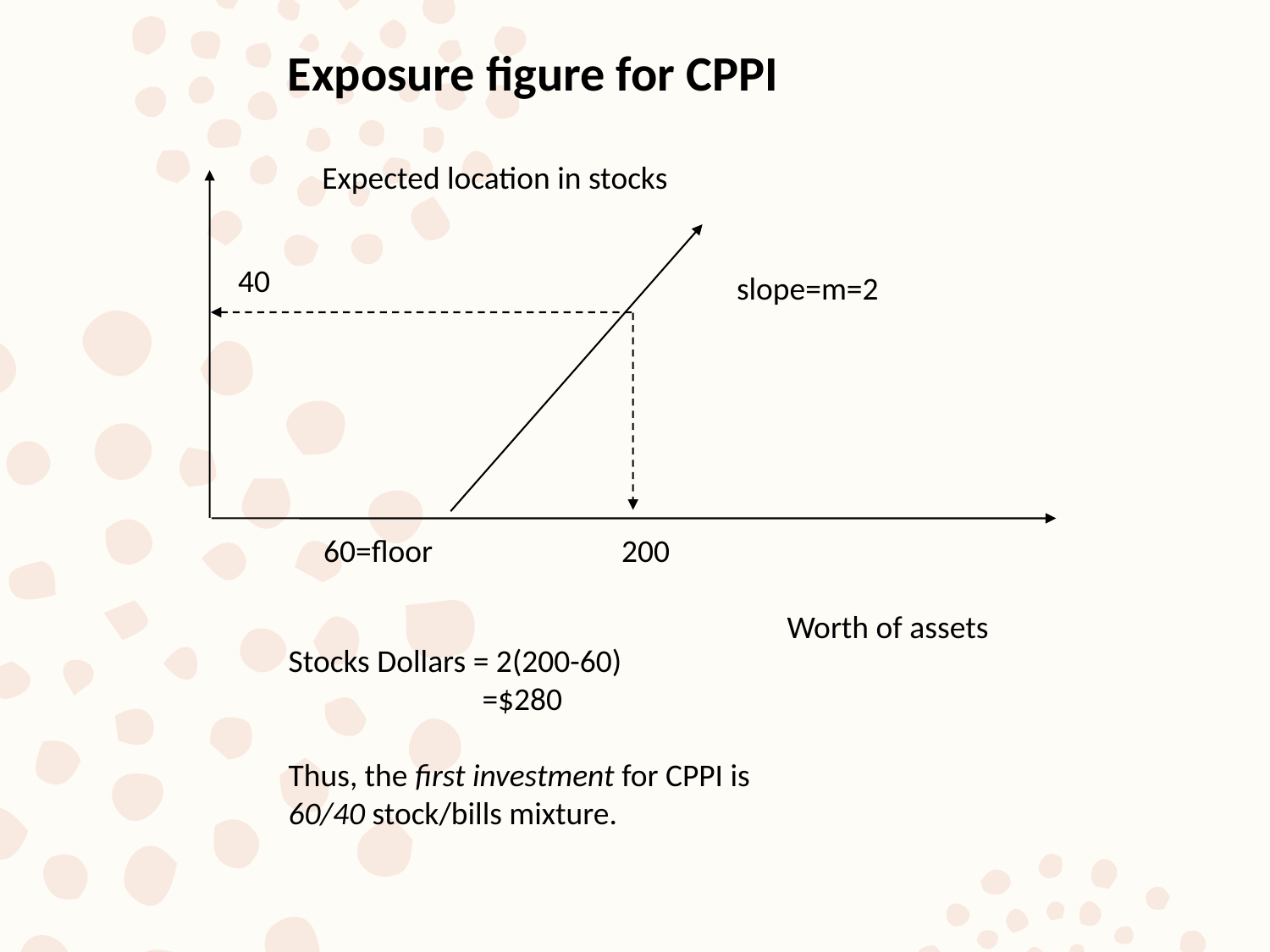

Exposure figure for CPPI
Expected location in stocks

40
slope=m=2

60=floor
200
Worth of assets
Stocks Dollars = 2(200-60)
                           =$280
Thus, the first investment for CPPI is
60/40 stock/bills mixture.